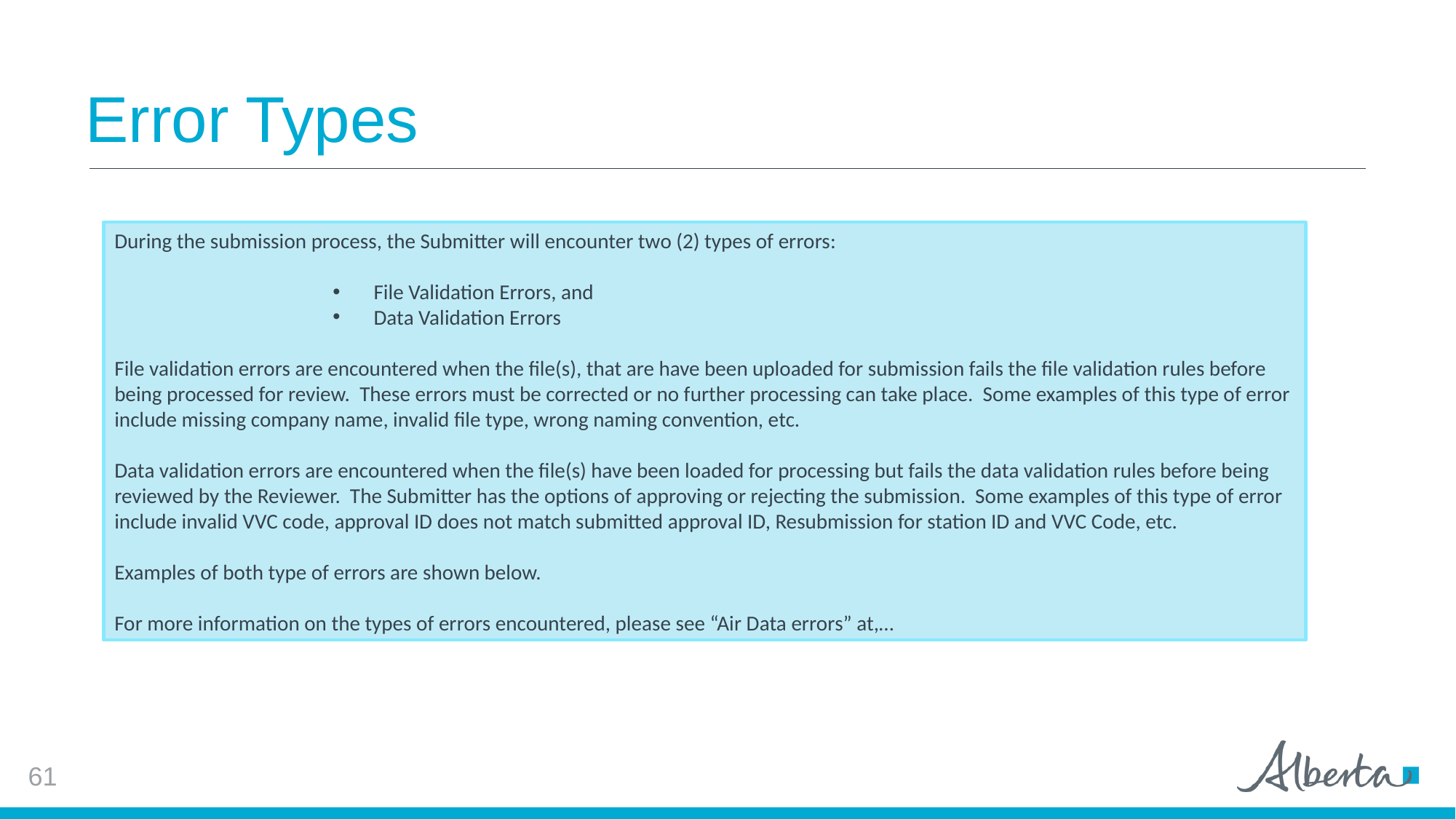

# Error Types
During the submission process, the Submitter will encounter two (2) types of errors:

File Validation Errors, and
Data Validation Errors

File validation errors are encountered when the file(s), that are have been uploaded for submission fails the file validation rules before being processed for review.  These errors must be corrected or no further processing can take place.  Some examples of this type of error include missing company name, invalid file type, wrong naming convention, etc.

Data validation errors are encountered when the file(s) have been loaded for processing but fails the data validation rules before being reviewed by the Reviewer.  The Submitter has the options of approving or rejecting the submission.  Some examples of this type of error include invalid VVC code, approval ID does not match submitted approval ID, Resubmission for station ID and VVC Code, etc.

Examples of both type of errors are shown below.

For more information on the types of errors encountered, please see “Air Data errors” at,…
61